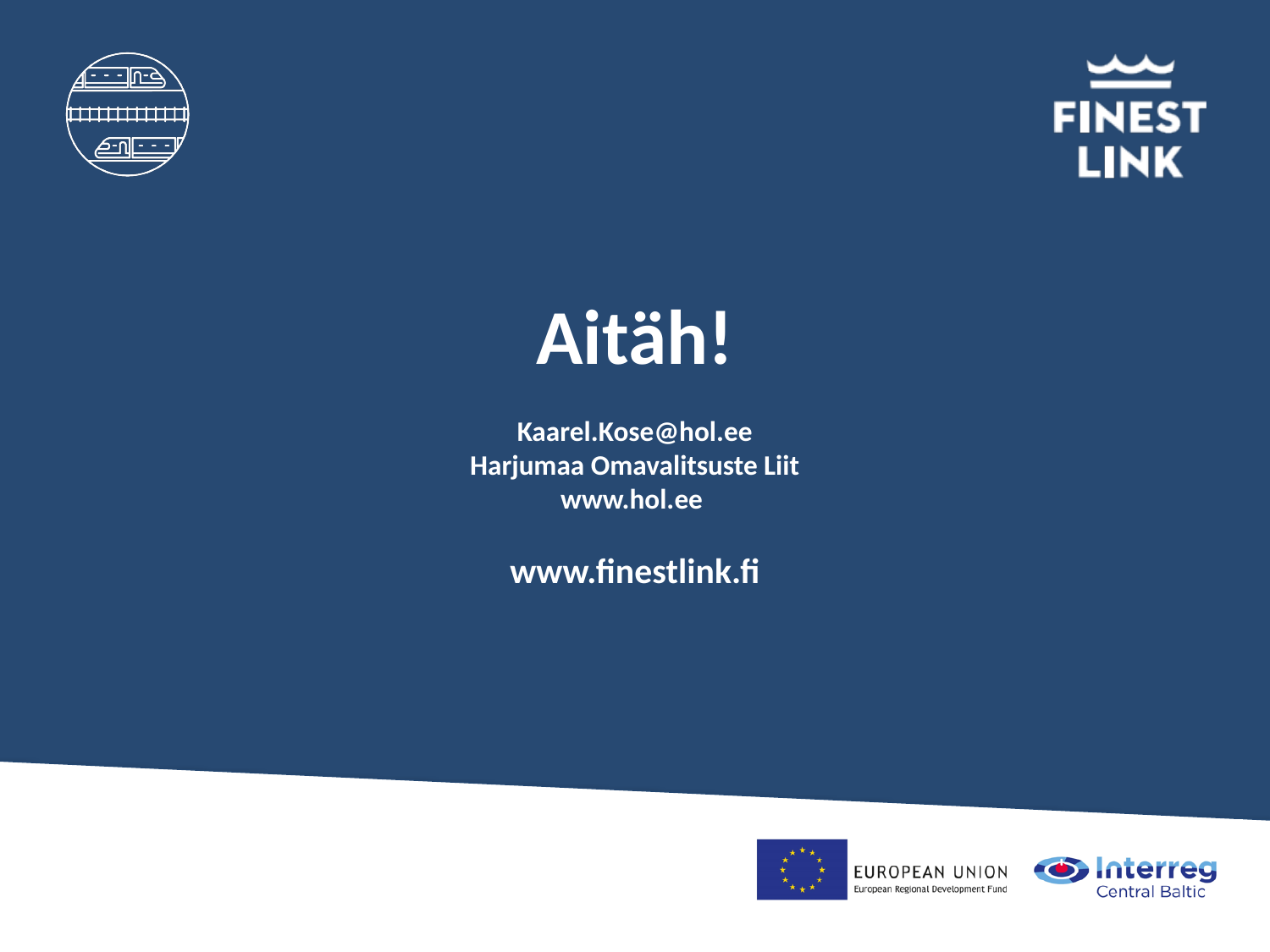

# Aitäh! Kaarel.Kose@hol.ee Harjumaa Omavalitsuste Liit www.hol.ee www.finestlink.fi